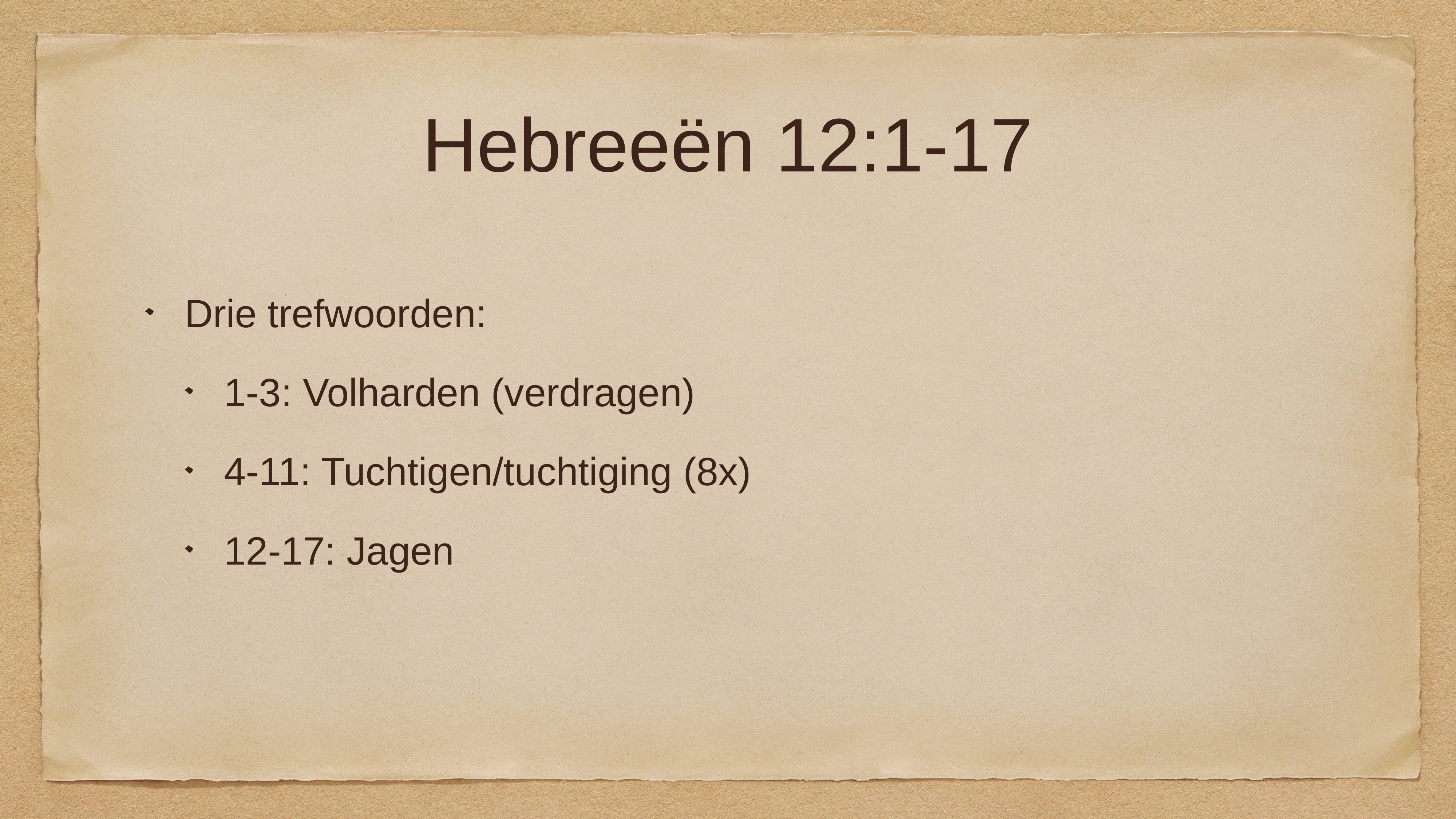

# Hebreeën 12:1-17
Drie trefwoorden:
1-3: Volharden (verdragen)
4-11: Tuchtigen/tuchtiging (8x)
12-17: Jagen